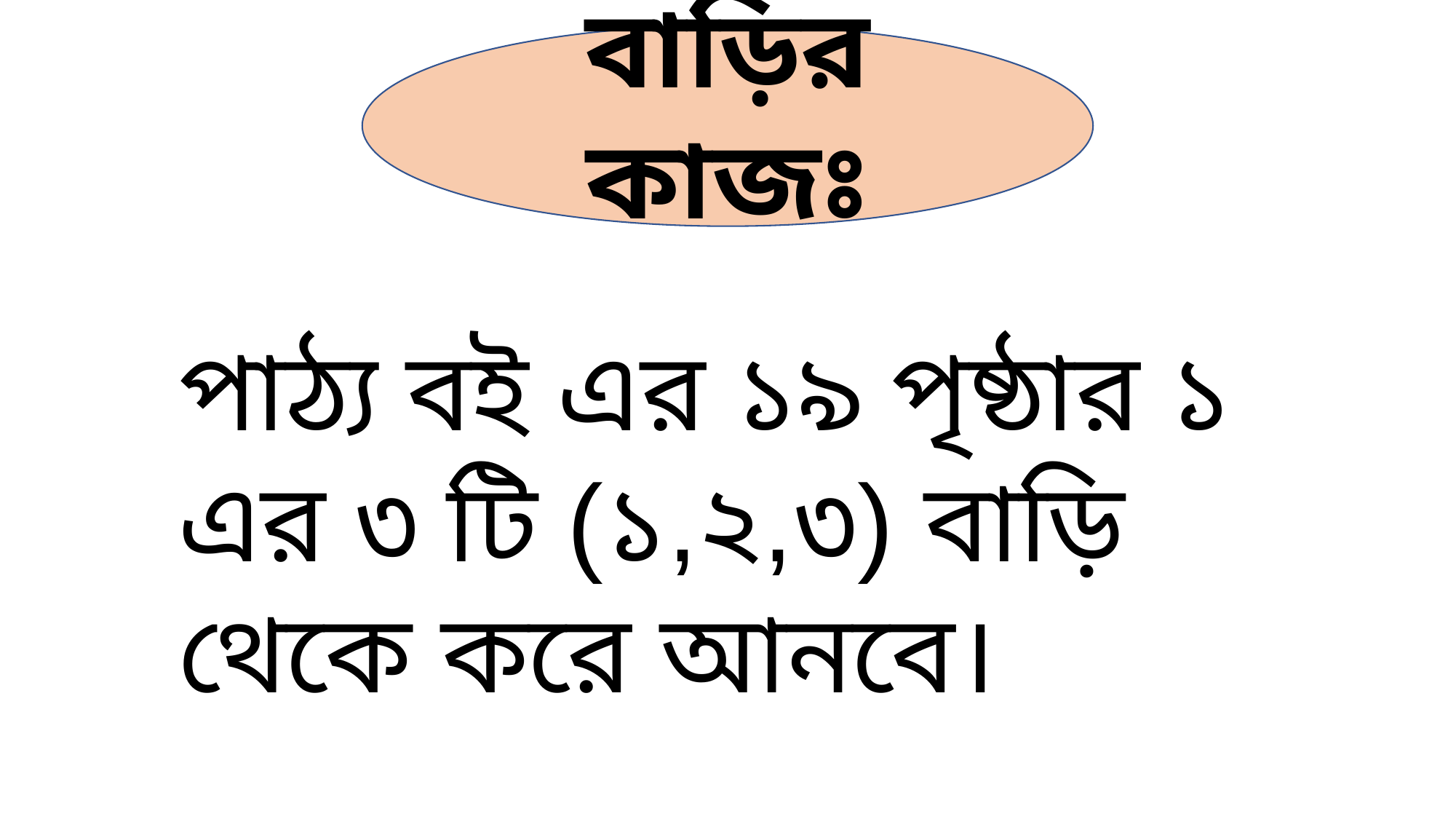

বাড়ির কাজঃ

পাঠ্য বই এর ১৯ পৃষ্ঠার ১ এর ৩ টি (১,২,৩) বাড়ি থেকে করে আনবে।